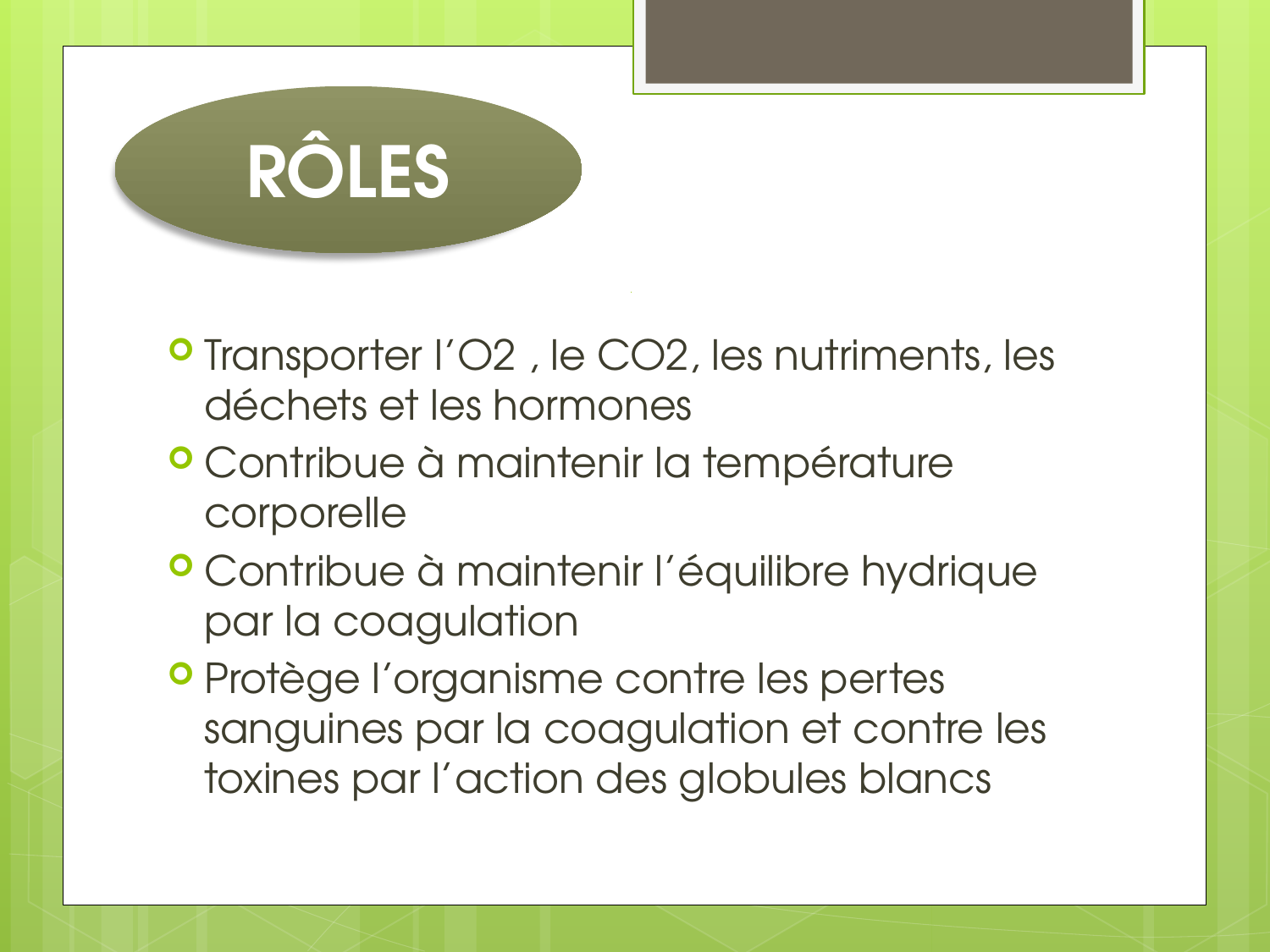

RÔLES
# .
Transporter l’O2 , le CO2, les nutriments, les déchets et les hormones
Contribue à maintenir la température corporelle
Contribue à maintenir l’équilibre hydrique par la coagulation
Protège l’organisme contre les pertes sanguines par la coagulation et contre les toxines par l’action des globules blancs